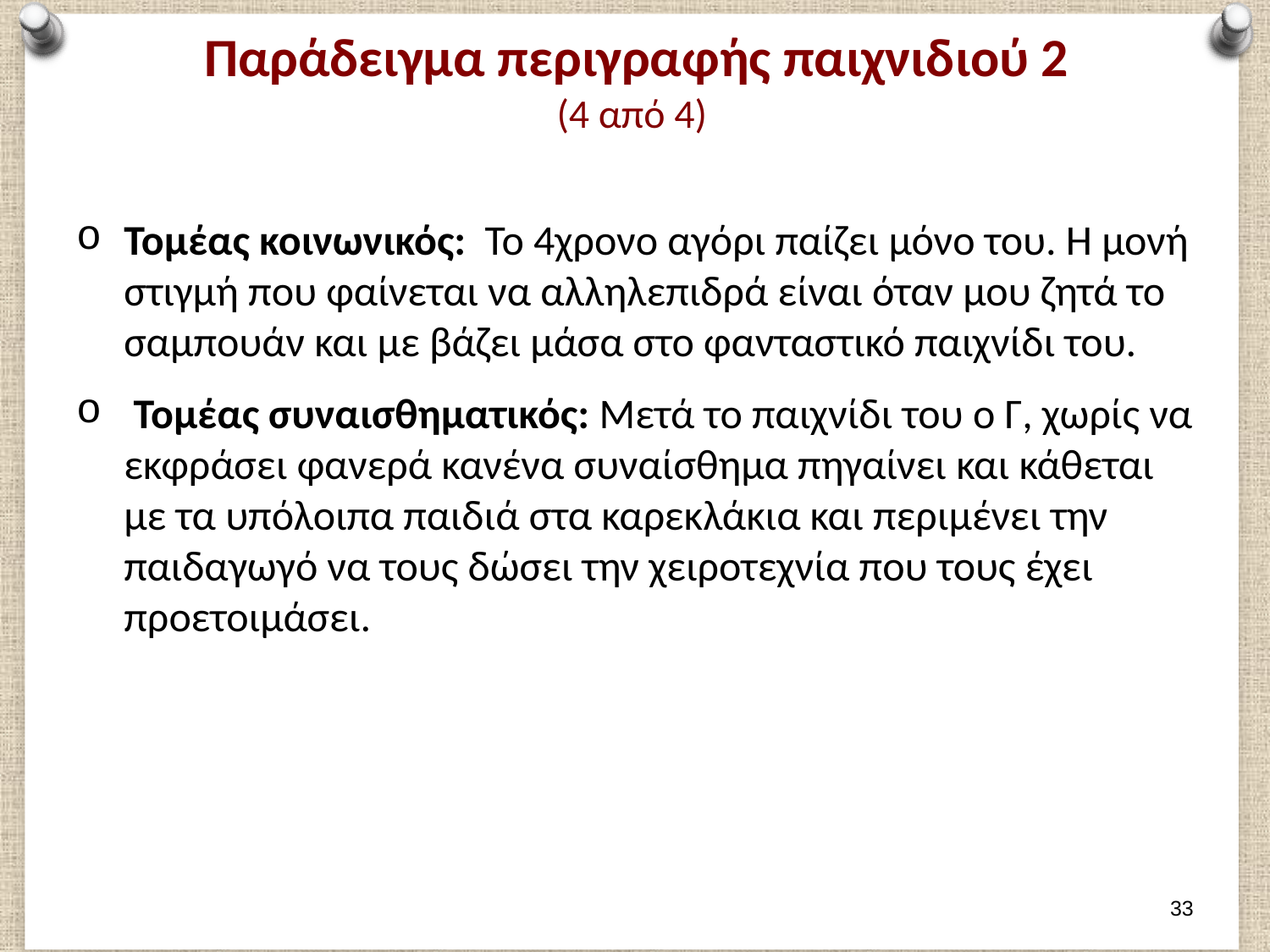

# Παράδειγμα περιγραφής παιχνιδιού 2 (4 από 4)
Τομέας κοινωνικός:  Το 4χρονο αγόρι παίζει μόνο του. Η μονή στιγμή που φαίνεται να αλληλεπιδρά είναι όταν μου ζητά το σαμπουάν και με βάζει μάσα στο φανταστικό παιχνίδι του.
 Τομέας συναισθηματικός: Μετά το παιχνίδι του ο Γ, χωρίς να εκφράσει φανερά κανένα συναίσθημα πηγαίνει και κάθεται με τα υπόλοιπα παιδιά στα καρεκλάκια και περιμένει την παιδαγωγό να τους δώσει την χειροτεχνία που τους έχει προετοιμάσει.

33